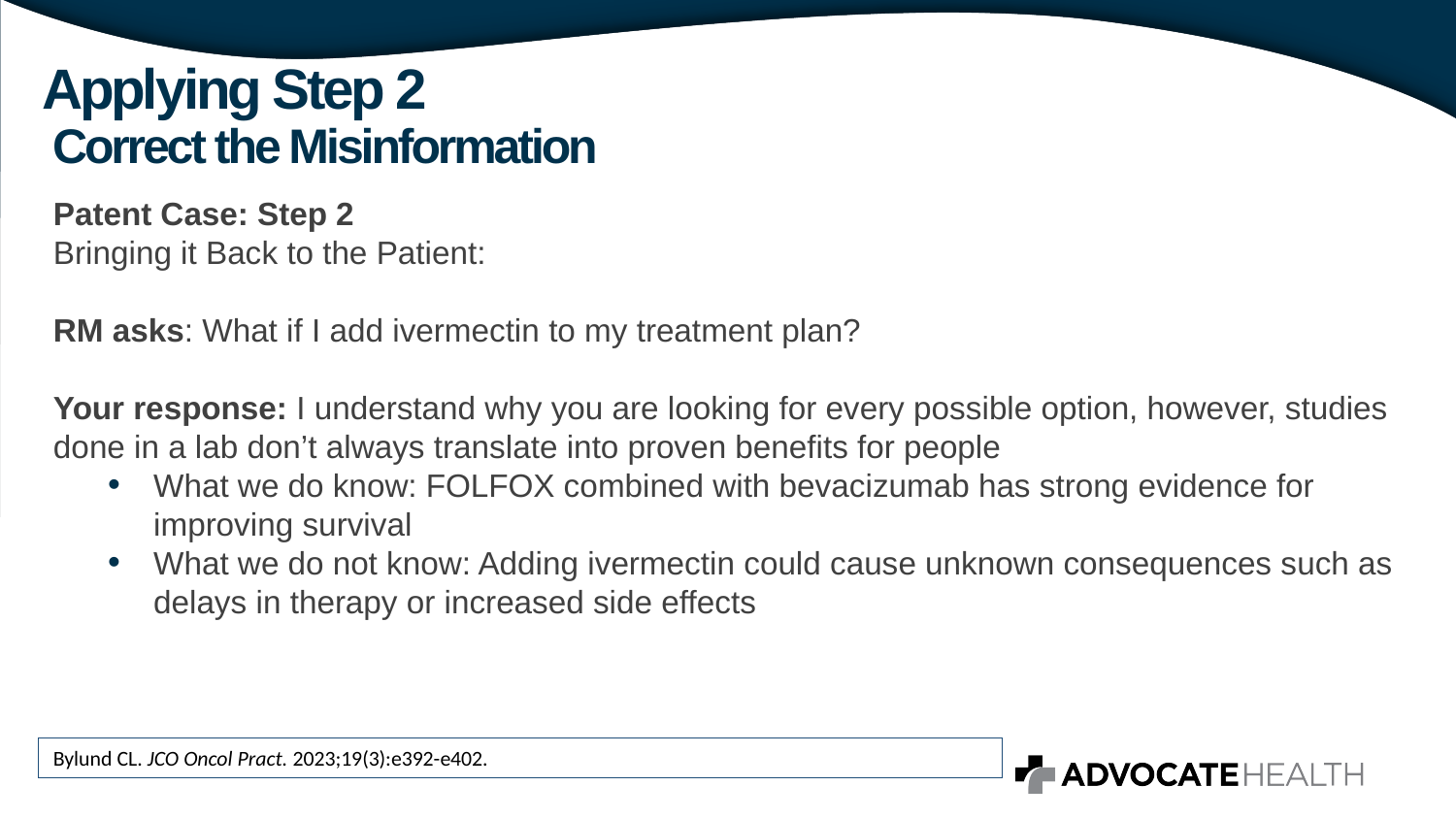

# Applying Step 2 Correct the Misinformation
Patent Case: Step 2
Bringing it Back to the Patient:

RM asks: What if I add ivermectin to my treatment plan?

Your response: I understand why you are looking for every possible option, however, studies done in a lab don’t always translate into proven benefits for people
What we do know: FOLFOX combined with bevacizumab has strong evidence for improving survival
What we do not know: Adding ivermectin could cause unknown consequences such as delays in therapy or increased side effects

Bylund CL. JCO Oncol Pract. 2023;19(3):e392-e402.